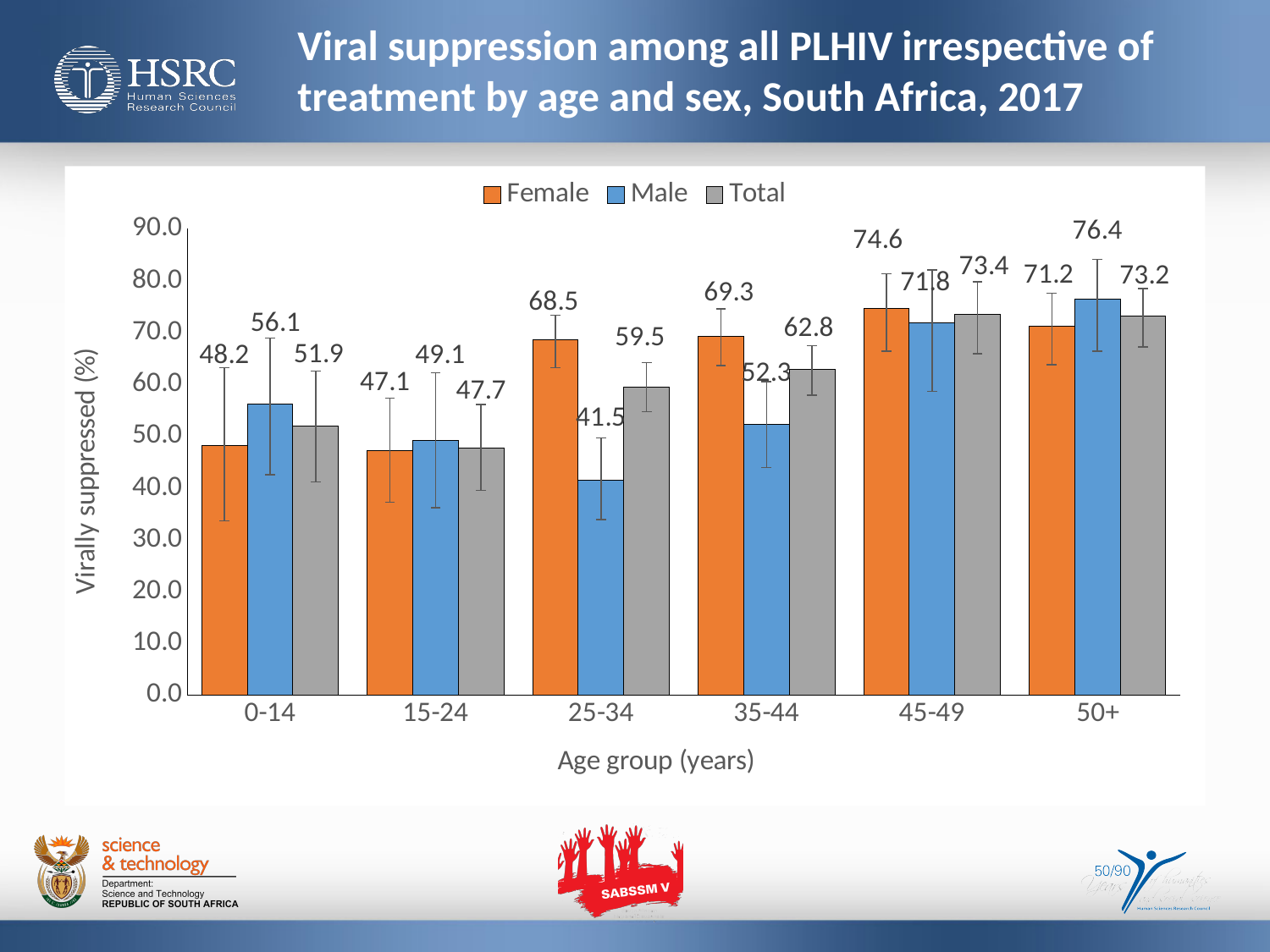

# Viral suppression among all PLHIV irrespective of treatment by age and sex, South Africa, 2017

### Chart

| Category | Female | Male | Total |
|---|---|---|---|
| 0-14 | 48.2 | 56.1 | 51.9 |
| 15-24 | 47.1 | 49.1 | 47.7 |
| 25-34 | 68.5 | 41.5 | 59.5 |
| 35-44 | 69.3 | 52.3 | 62.8 |
| 45-49 | 74.6 | 71.8 | 73.4 |
| 50+ | 71.2 | 76.4 | 73.2 |